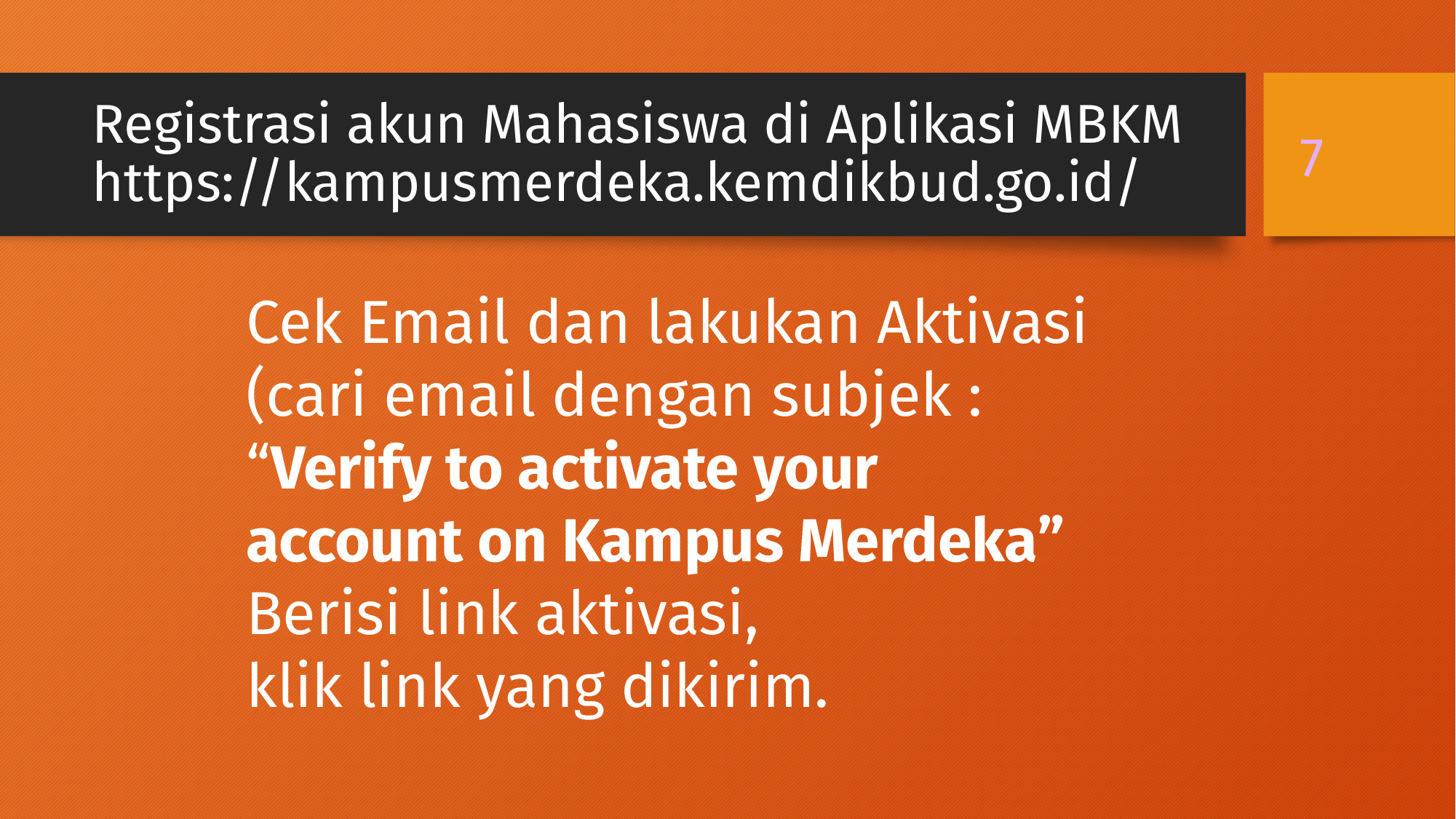

# Registrasi akun Mahasiswa di Aplikasi MBKM https://kampusmerdeka.kemdikbud.go.id/
7
Cek Email dan lakukan Aktivasi
(cari email dengan subjek : “Verify to activate your account on Kampus Merdeka”
Berisi link aktivasi,
klik link yang dikirim.